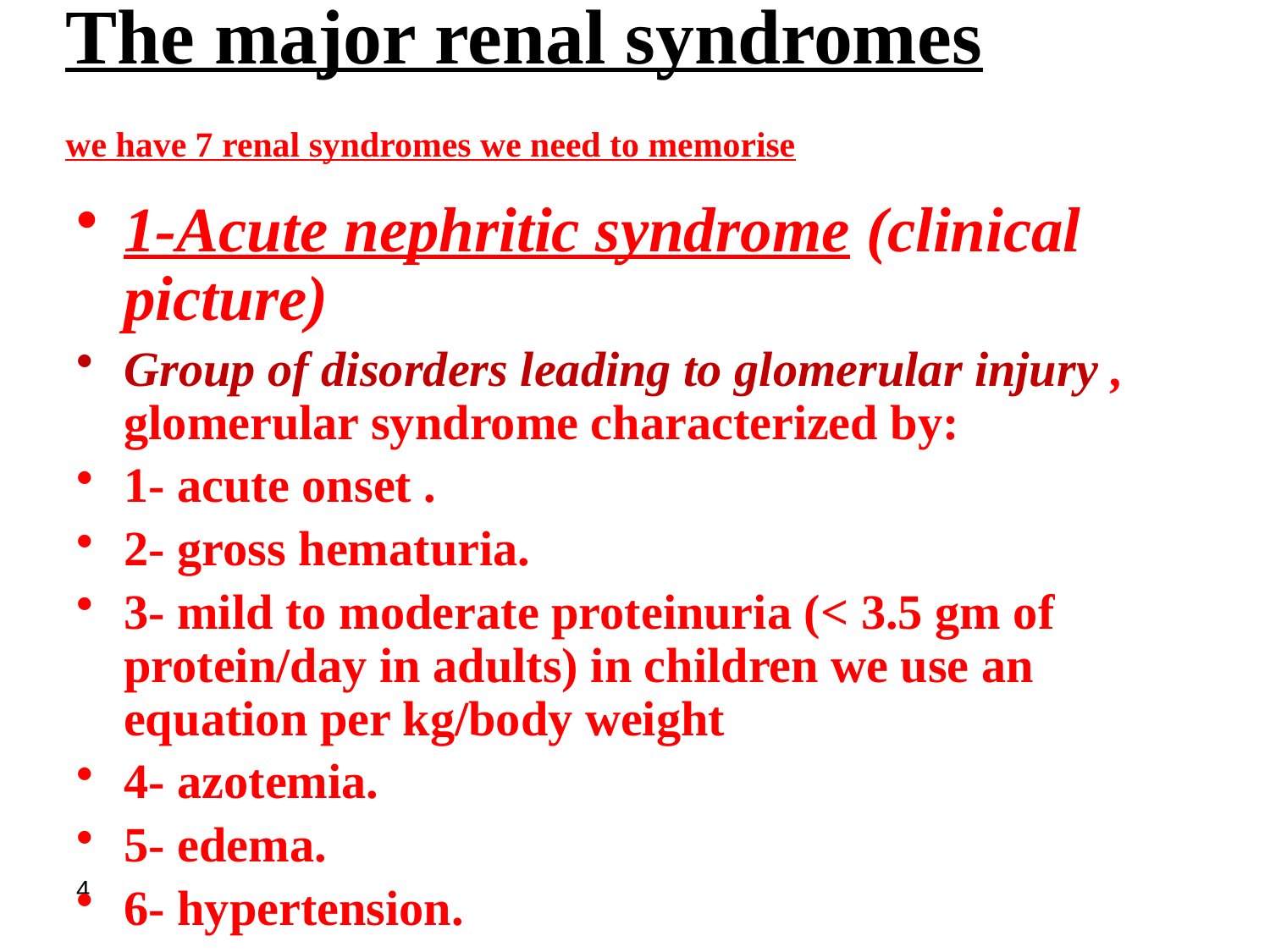

The major renal syndromes
we have 7 renal syndromes we need to memorise
1-Acute nephritic syndrome (clinical picture)
Group of disorders leading to glomerular injury , glomerular syndrome characterized by:
1- acute onset .
2- gross hematuria.
3- mild to moderate proteinuria (< 3.5 gm of protein/day in adults) in children we use an equation per kg/body weight
4- azotemia.
5- edema.
6- hypertension.
4